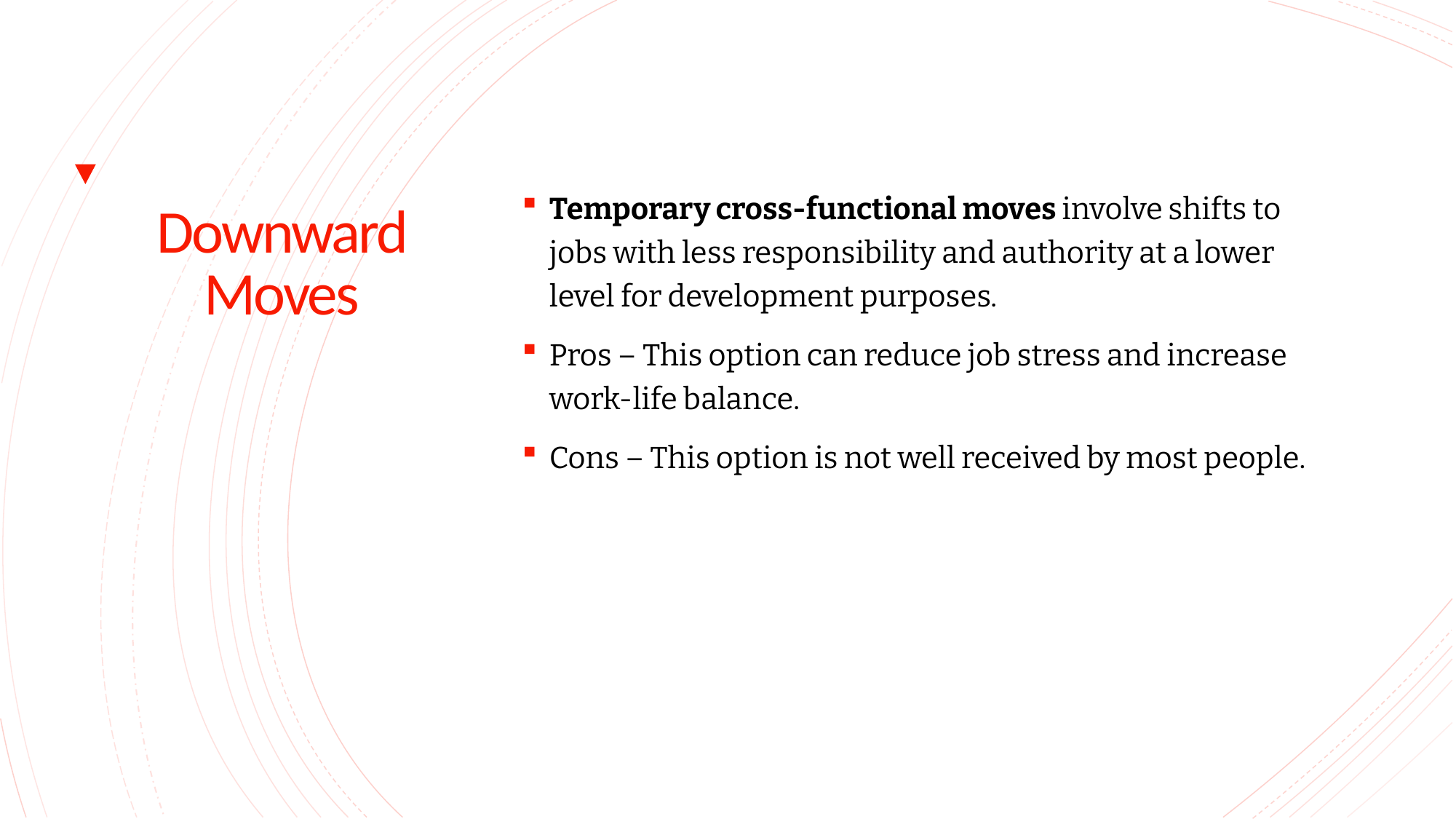

# Downward Moves
Temporary cross-functional moves involve shifts to jobs with less responsibility and authority at a lower level for development purposes.
Pros – This option can reduce job stress and increase work-life balance.
Cons – This option is not well received by most people.